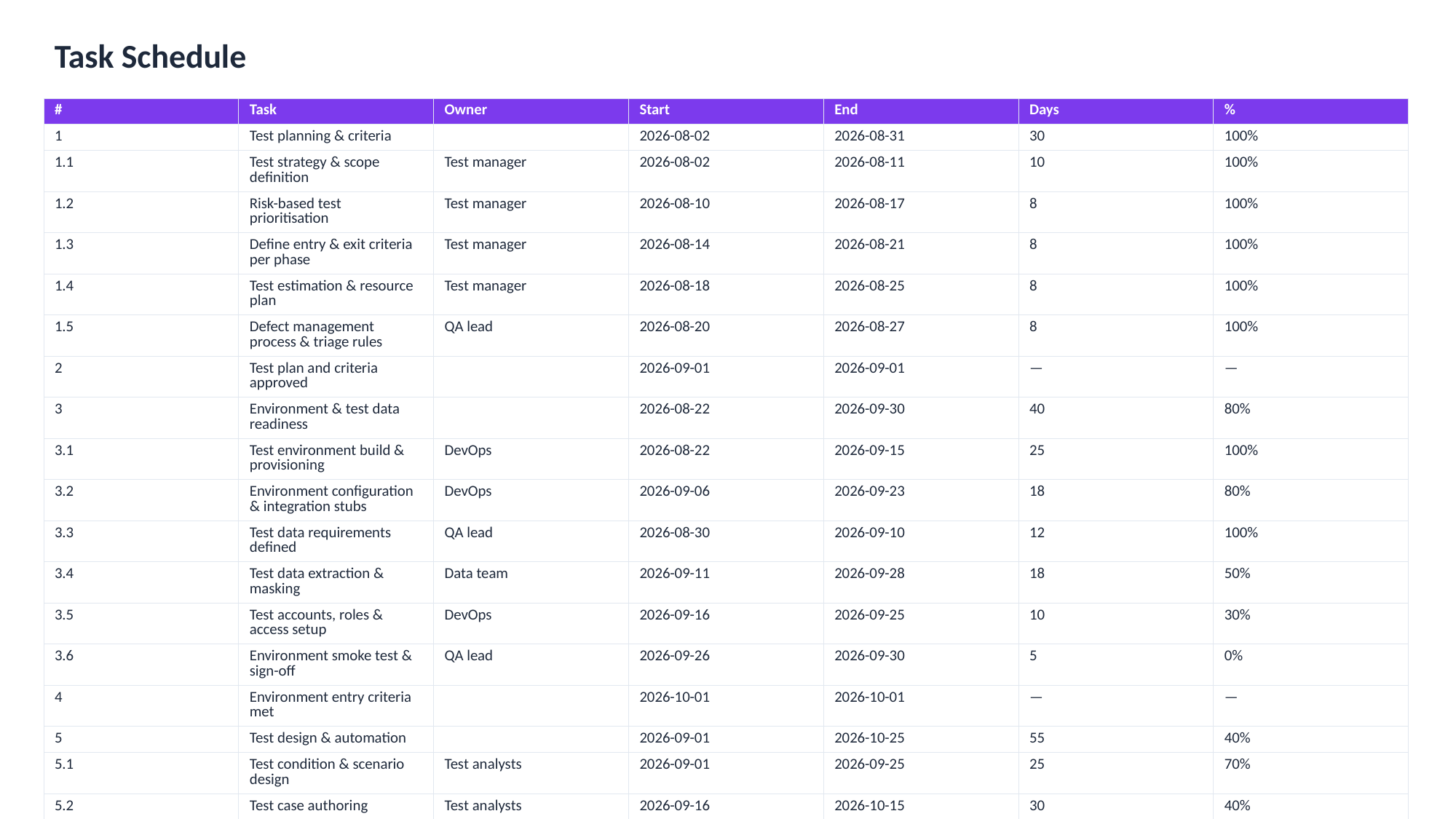

Task Schedule
| # | Task | Owner | Start | End | Days | % |
| --- | --- | --- | --- | --- | --- | --- |
| 1 | Test planning & criteria |  | 2026-08-02 | 2026-08-31 | 30 | 100% |
| 1.1 | Test strategy & scope definition | Test manager | 2026-08-02 | 2026-08-11 | 10 | 100% |
| 1.2 | Risk-based test prioritisation | Test manager | 2026-08-10 | 2026-08-17 | 8 | 100% |
| 1.3 | Define entry & exit criteria per phase | Test manager | 2026-08-14 | 2026-08-21 | 8 | 100% |
| 1.4 | Test estimation & resource plan | Test manager | 2026-08-18 | 2026-08-25 | 8 | 100% |
| 1.5 | Defect management process & triage rules | QA lead | 2026-08-20 | 2026-08-27 | 8 | 100% |
| 2 | Test plan and criteria approved |  | 2026-09-01 | 2026-09-01 | — | — |
| 3 | Environment & test data readiness |  | 2026-08-22 | 2026-09-30 | 40 | 80% |
| 3.1 | Test environment build & provisioning | DevOps | 2026-08-22 | 2026-09-15 | 25 | 100% |
| 3.2 | Environment configuration & integration stubs | DevOps | 2026-09-06 | 2026-09-23 | 18 | 80% |
| 3.3 | Test data requirements defined | QA lead | 2026-08-30 | 2026-09-10 | 12 | 100% |
| 3.4 | Test data extraction & masking | Data team | 2026-09-11 | 2026-09-28 | 18 | 50% |
| 3.5 | Test accounts, roles & access setup | DevOps | 2026-09-16 | 2026-09-25 | 10 | 30% |
| 3.6 | Environment smoke test & sign-off | QA lead | 2026-09-26 | 2026-09-30 | 5 | 0% |
| 4 | Environment entry criteria met |  | 2026-10-01 | 2026-10-01 | — | — |
| 5 | Test design & automation |  | 2026-09-01 | 2026-10-25 | 55 | 40% |
| 5.1 | Test condition & scenario design | Test analysts | 2026-09-01 | 2026-09-25 | 25 | 70% |
| 5.2 | Test case authoring | Test analysts | 2026-09-16 | 2026-10-15 | 30 | 40% |
| 5.3 | Requirements traceability matrix | Test manager | 2026-09-21 | 2026-10-15 | 25 | 20% |
| 5.4 | Automation framework setup | Automation engineer | 2026-09-06 | 2026-10-05 | 30 | 50% |
| 5.5 | Regression suite | Automation engineer | 2026-10-01 | 2026-11-14 | 45 | 10% |